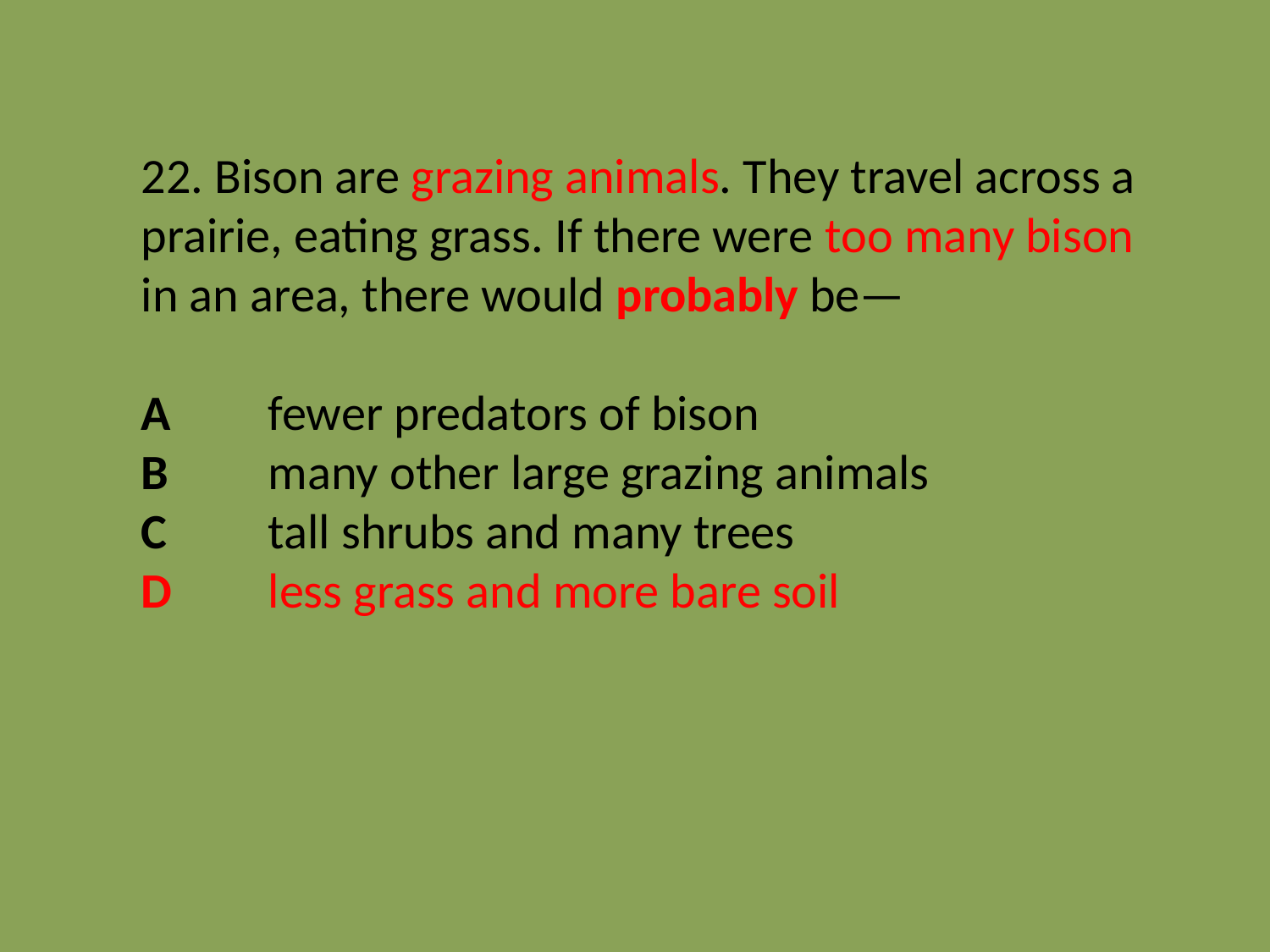

22. Bison are grazing animals. They travel across a prairie, eating grass. If there were too many bison in an area, there would probably be—

A	fewer predators of bison
B	many other large grazing animals
C	tall shrubs and many trees
D	less grass and more bare soil